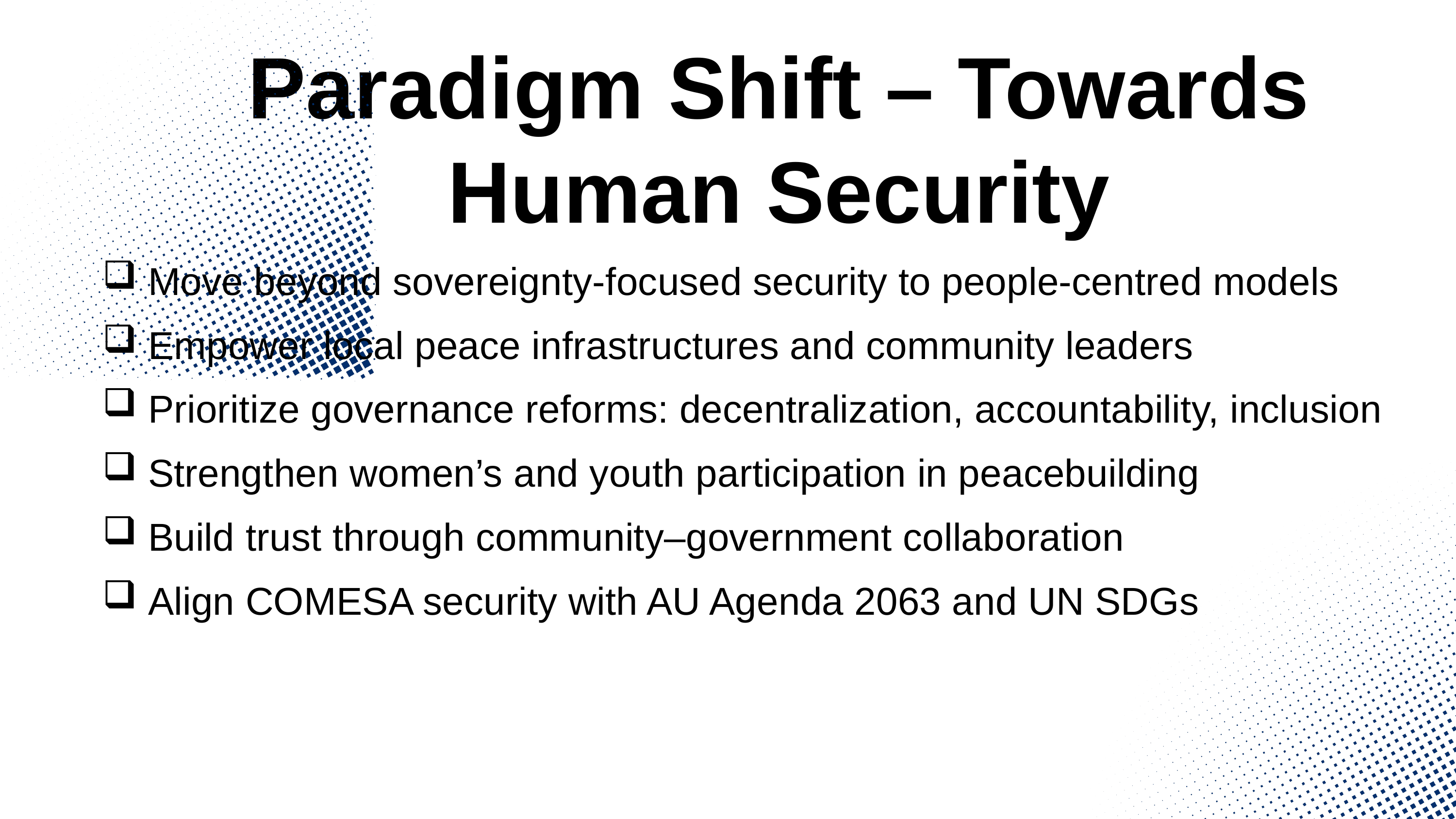

Paradigm Shift – Towards Human Security
Move beyond sovereignty-focused security to people-centred models
Empower local peace infrastructures and community leaders
Prioritize governance reforms: decentralization, accountability, inclusion
Strengthen women’s and youth participation in peacebuilding
Build trust through community–government collaboration
Align COMESA security with AU Agenda 2063 and UN SDGs